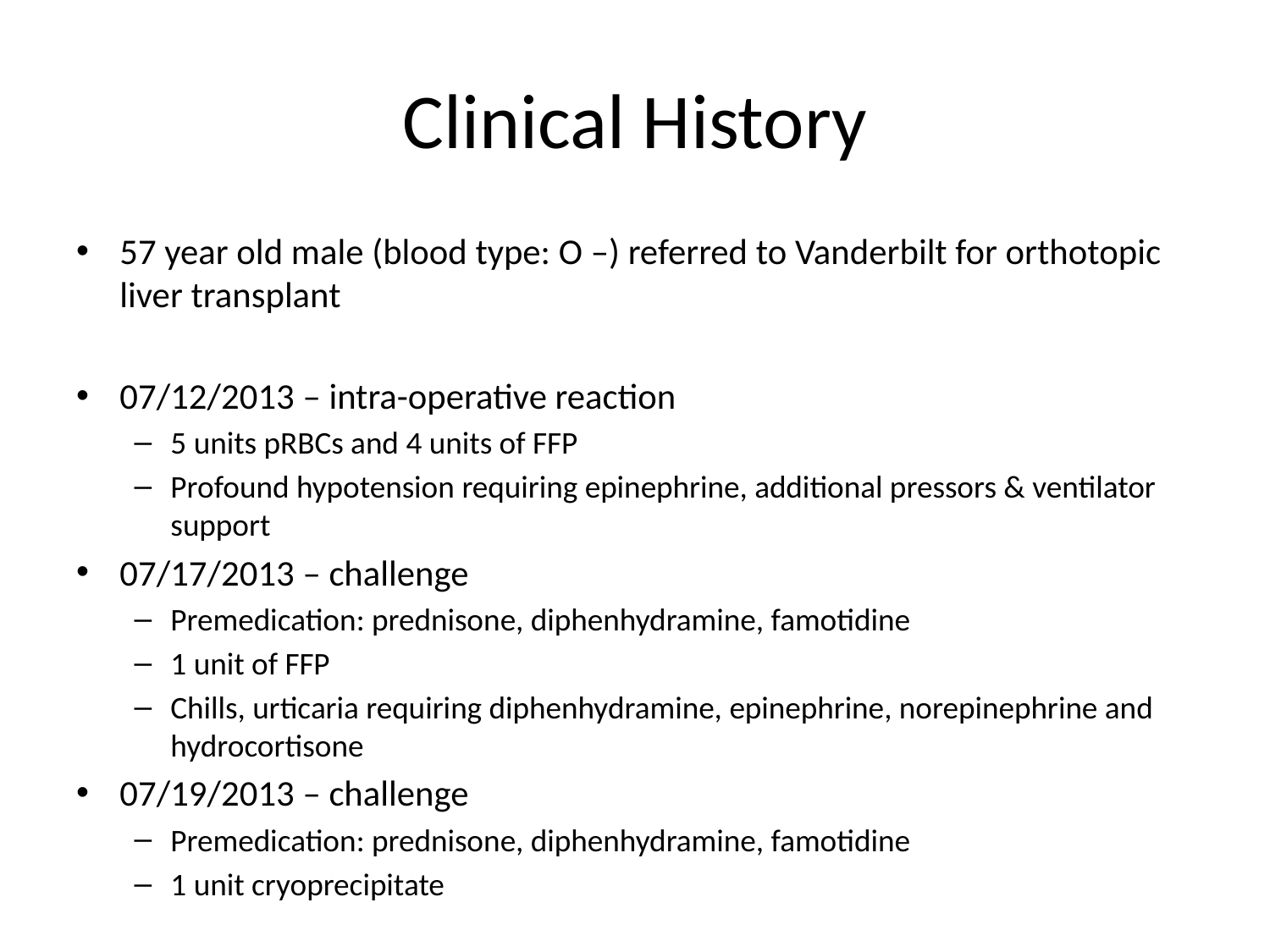

# Clinical History
57 year old male (blood type: O –) referred to Vanderbilt for orthotopic liver transplant

07/12/2013 – intra-operative reaction
5 units pRBCs and 4 units of FFP
Profound hypotension requiring epinephrine, additional pressors & ventilator support
07/17/2013 – challenge
Premedication: prednisone, diphenhydramine, famotidine
1 unit of FFP
Chills, urticaria requiring diphenhydramine, epinephrine, norepinephrine and hydrocortisone
07/19/2013 – challenge
Premedication: prednisone, diphenhydramine, famotidine
1 unit cryoprecipitate